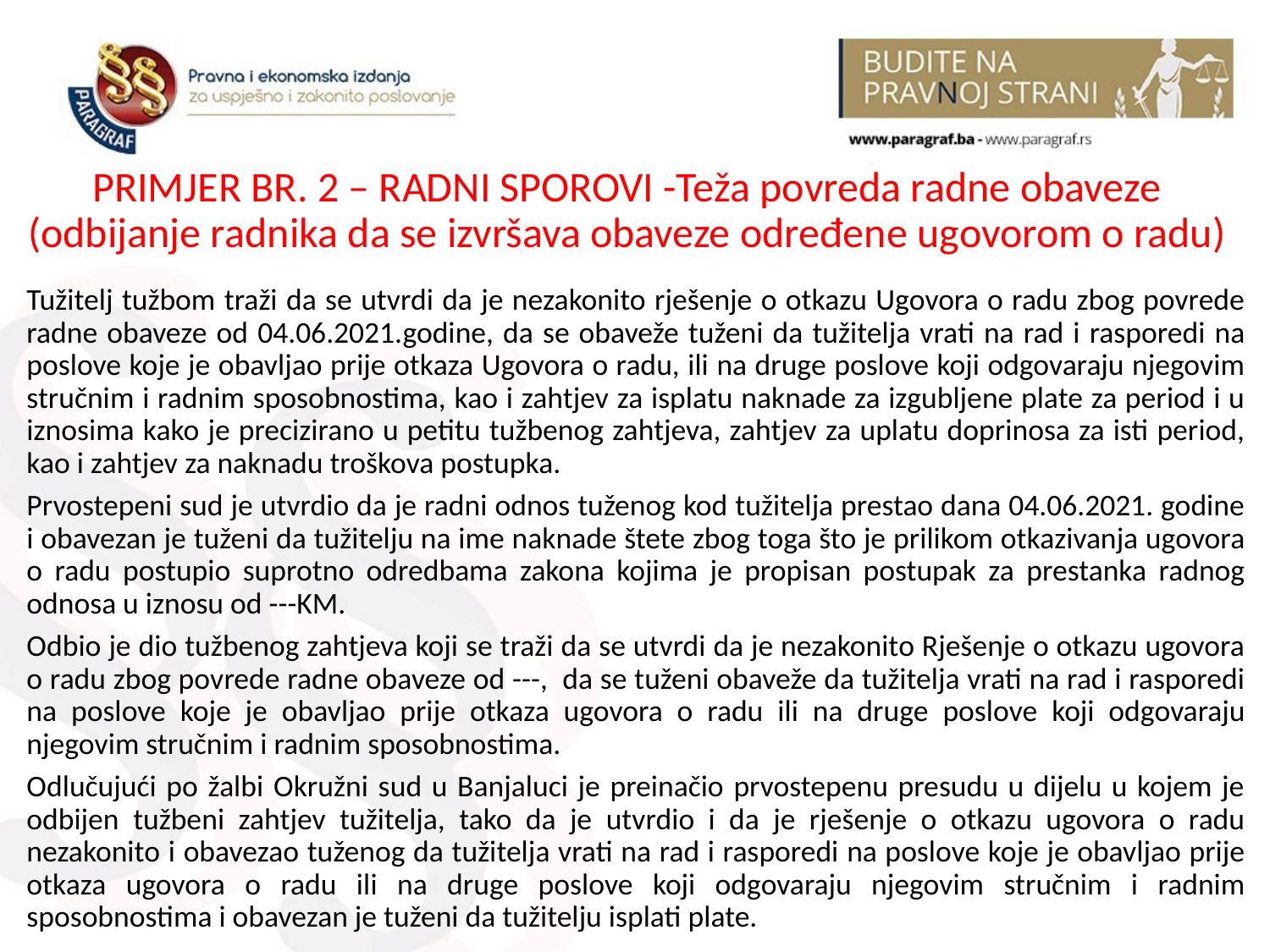

# PRIMJER BR. 2 – RADNI SPOROVI -Teža povreda radne obaveze (odbijanje radnika da se izvršava obaveze određene ugovorom o radu)
Tužitelj tužbom traži da se utvrdi da je nezakonito rješenje o otkazu Ugovora o radu zbog povrede radne obaveze od 04.06.2021.godine, da se obaveže tuženi da tužitelja vrati na rad i rasporedi na poslove koje je obavljao prije otkaza Ugovora o radu, ili na druge poslove koji odgovaraju njegovim stručnim i radnim sposobnostima, kao i zahtjev za isplatu naknade za izgubljene plate za period i u iznosima kako je precizirano u petitu tužbenog zahtjeva, zahtjev za uplatu doprinosa za isti period, kao i zahtjev za naknadu troškova postupka.
Prvostepeni sud je utvrdio da je radni odnos tuženog kod tužitelja prestao dana 04.06.2021. godine i obavezan je tuženi da tužitelju na ime naknade štete zbog toga što je prilikom otkazivanja ugovora o radu postupio suprotno odredbama zakona kojima je propisan postupak za prestanka radnog odnosa u iznosu od ---KM.
Odbio je dio tužbenog zahtjeva koji se traži da se utvrdi da je nezakonito Rješenje o otkazu ugovora o radu zbog povrede radne obaveze od ---,  da se tuženi obaveže da tužitelja vrati na rad i rasporedi na poslove koje je obavljao prije otkaza ugovora o radu ili na druge poslove koji odgovaraju njegovim stručnim i radnim sposobnostima.
Odlučujući po žalbi Okružni sud u Banjaluci je preinačio prvostepenu presudu u dijelu u kojem je odbijen tužbeni zahtjev tužitelja, tako da je utvrdio i da je rješenje o otkazu ugovora o radu nezakonito i obavezao tuženog da tužitelja vrati na rad i rasporedi na poslove koje je obavljao prije otkaza ugovora o radu ili na druge poslove koji odgovaraju njegovim stručnim i radnim sposobnostima i obavezan je tuženi da tužitelju isplati plate.